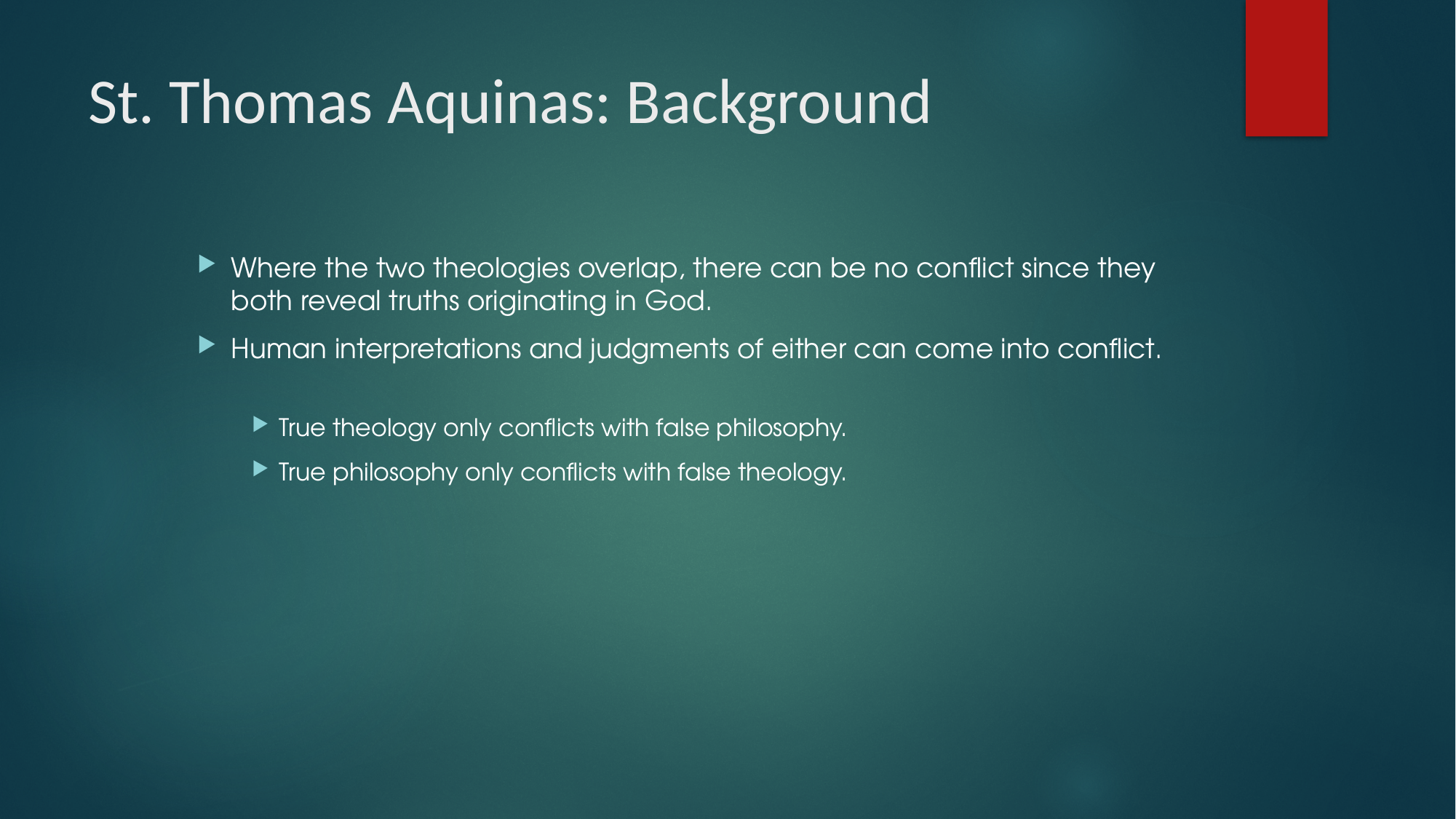

# St. Thomas Aquinas: Background
Where the two theologies overlap, there can be no conflict since they both reveal truths originating in God.
Human interpretations and judgments of either can come into conflict.
True theology only conflicts with false philosophy.
True philosophy only conflicts with false theology.